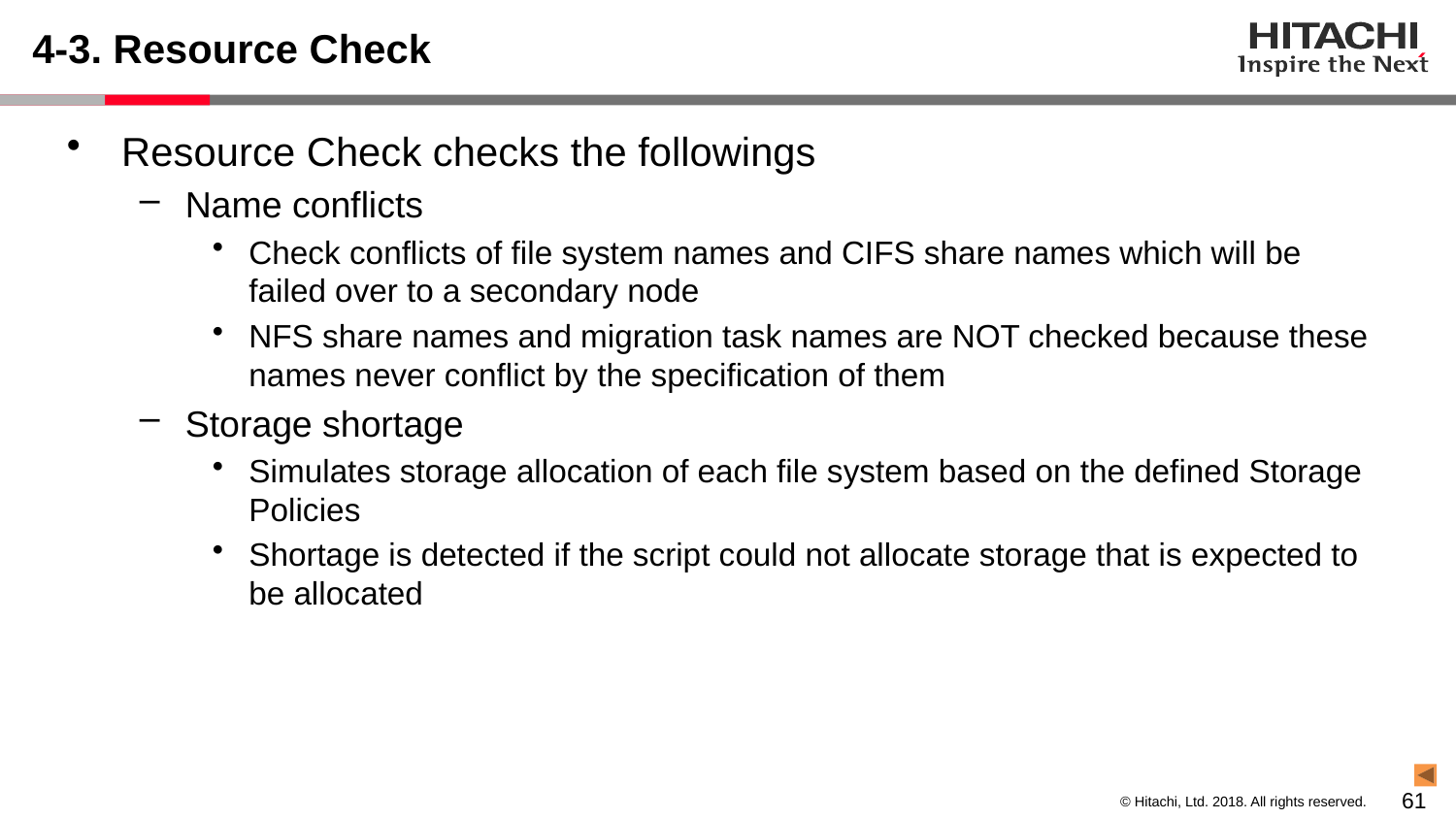

# 4-3. Resource Check
Resource Check checks the followings
Name conflicts
Check conflicts of file system names and CIFS share names which will be failed over to a secondary node
NFS share names and migration task names are NOT checked because these names never conflict by the specification of them
Storage shortage
Simulates storage allocation of each file system based on the defined Storage Policies
Shortage is detected if the script could not allocate storage that is expected to be allocated